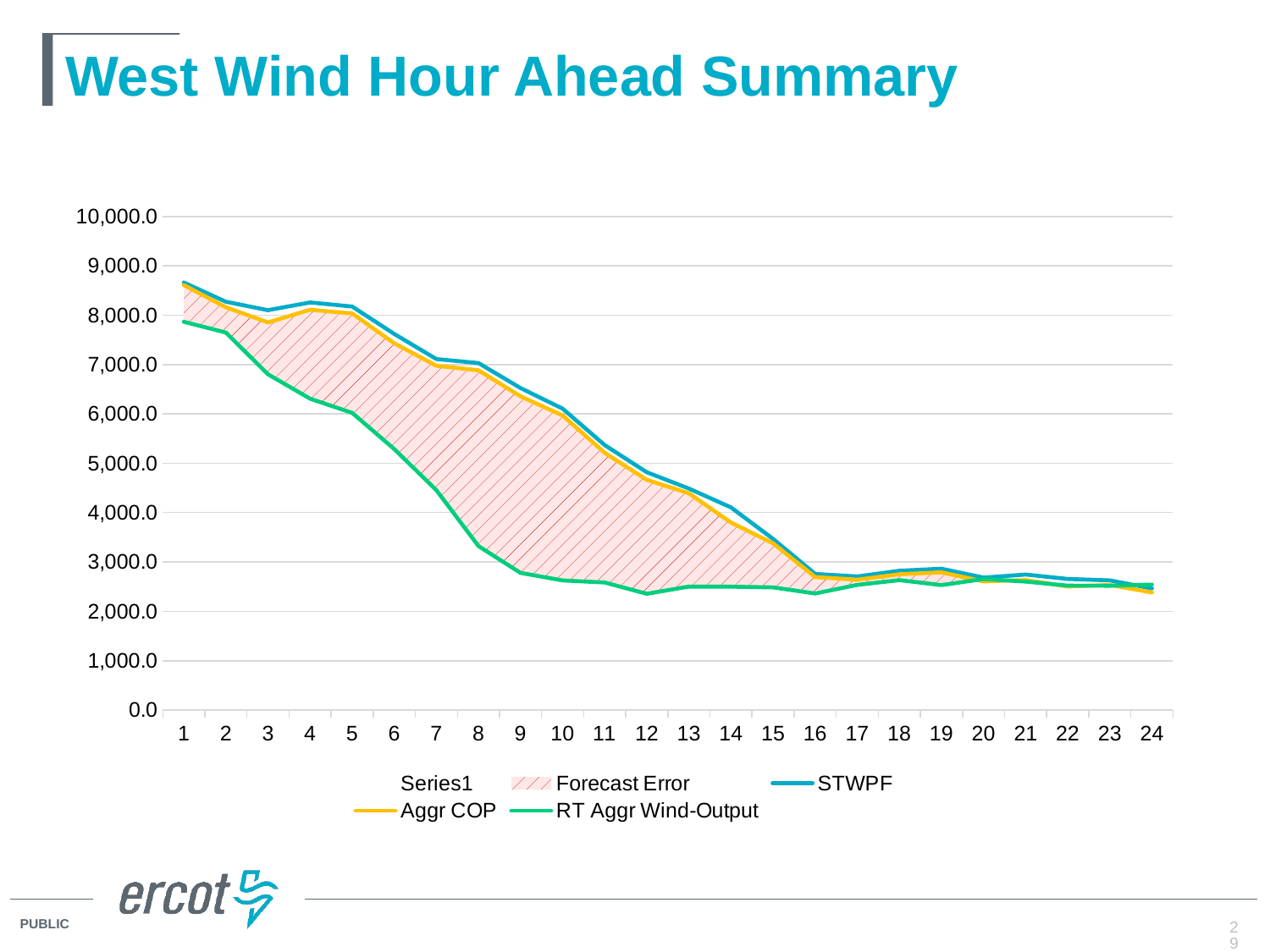

# West Wind Hour Ahead Summary

### Chart

| Category |  | Forecast Error | STWPF | Aggr COP | RT Aggr Wind-Output |
|---|---|---|---|---|---|